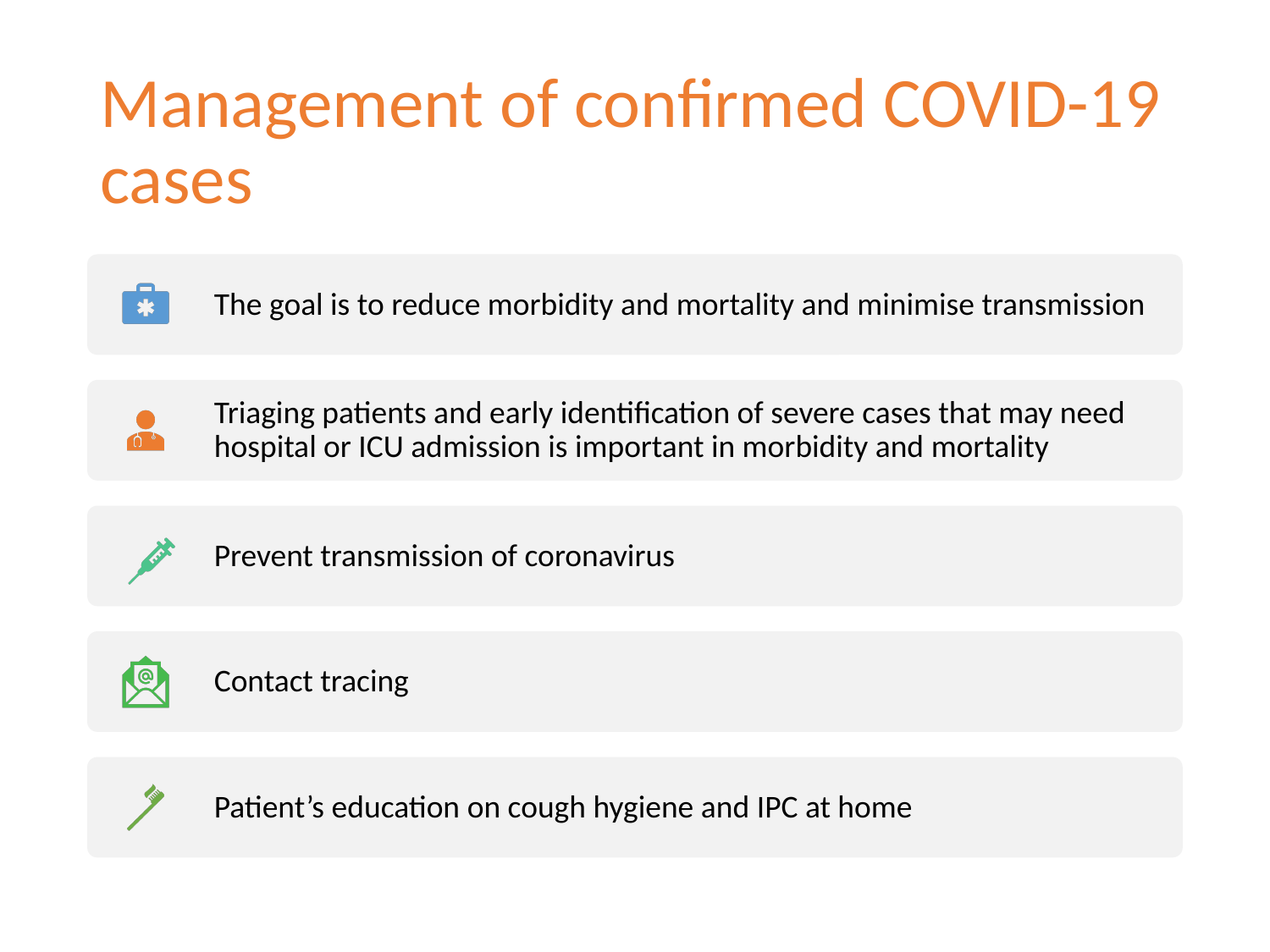

# Management of confirmed COVID-19 cases
The goal is to reduce morbidity and mortality and minimise transmission
Triaging patients and early identification of severe cases that may need hospital or ICU admission is important in morbidity and mortality
Prevent transmission of coronavirus
Contact tracing
Patient’s education on cough hygiene and IPC at home